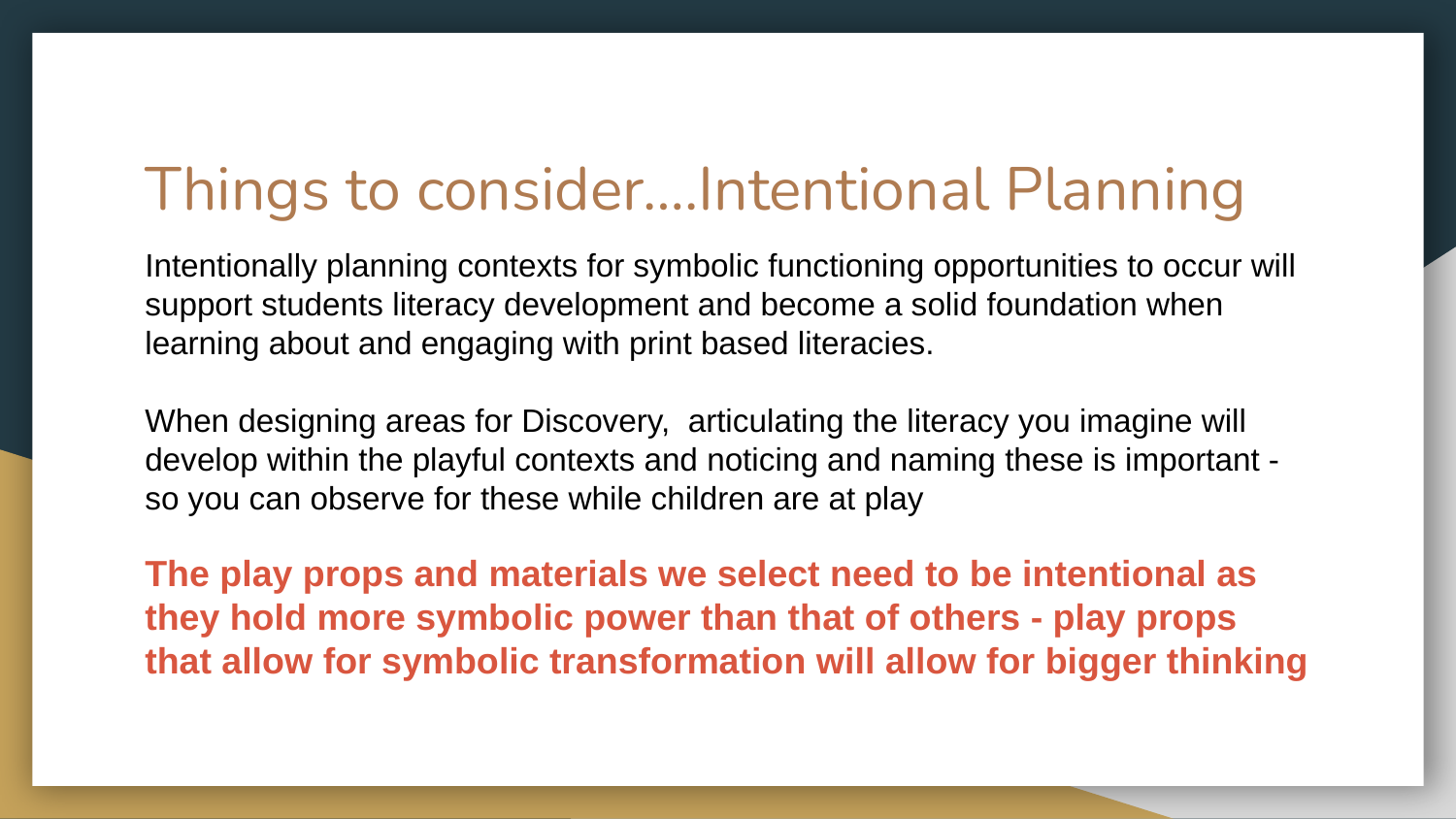

# Things to consider….Intentional Planning
Intentionally planning contexts for symbolic functioning opportunities to occur will support students literacy development and become a solid foundation when learning about and engaging with print based literacies.

When designing areas for Discovery,  articulating the literacy you imagine will develop within the playful contexts and noticing and naming these is important -  so you can observe for these while children are at play

The play props and materials we select need to be intentional as they hold more symbolic power than that of others - play props that allow for symbolic transformation will allow for bigger thinking